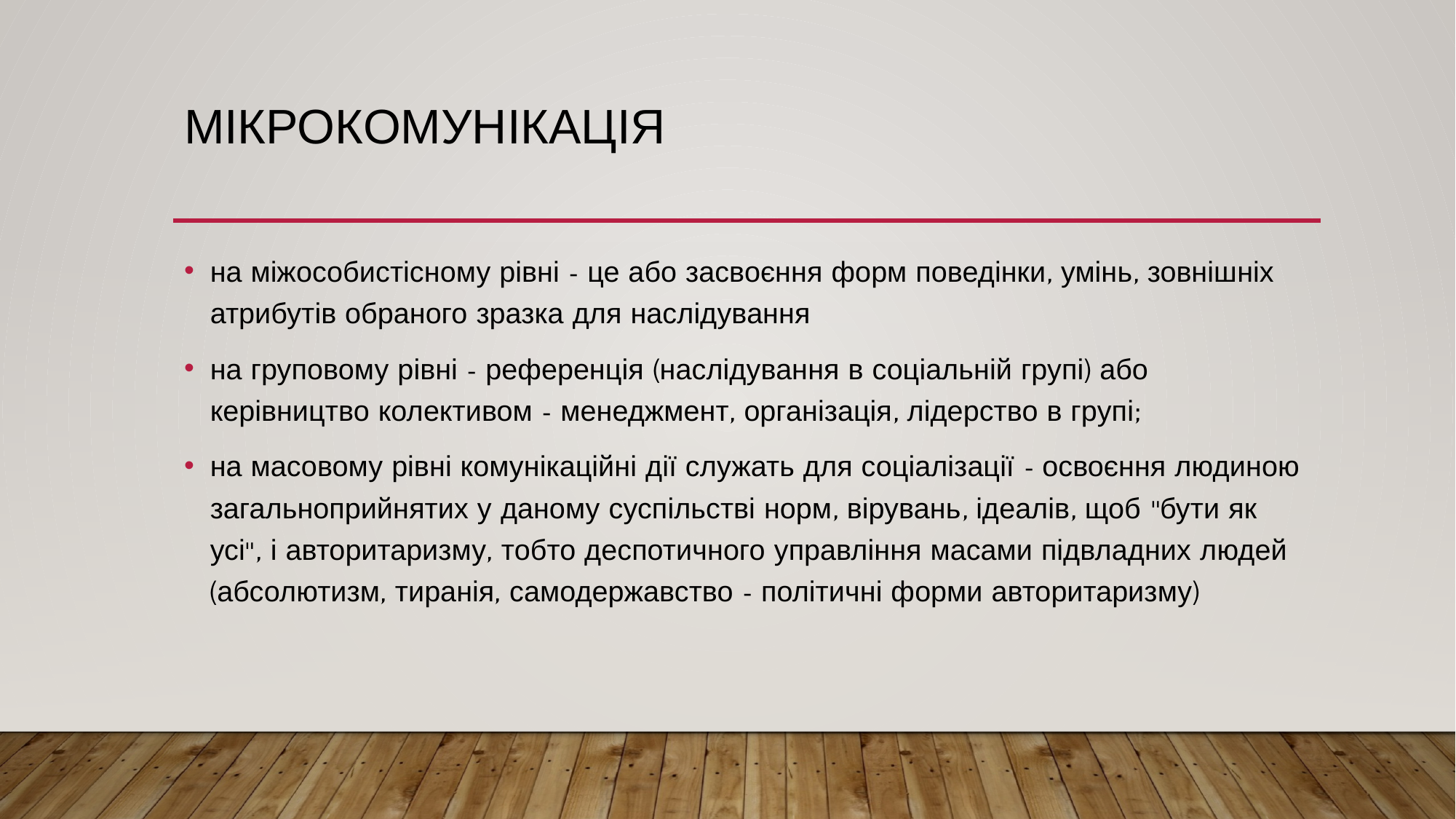

# Мікрокомунікація
на міжособистісному рівні - це або засвоєння форм поведінки, умінь, зовнішніх атрибутів обраного зразка для наслідування
на груповому рівні - референція (наслідування в соціальній групі) або керівництво колективом - менеджмент, організація, лідерство в групі;
на масовому рівні комунікаційні дії служать для соціалізації - освоєння людиною загальноприйнятих у даному суспільстві норм, вірувань, ідеалів, щоб "бути як усі", і авторитаризму, тобто деспотичного управління масами підвладних людей (абсолютизм, тиранія, самодержавство - політичні форми авторитаризму)